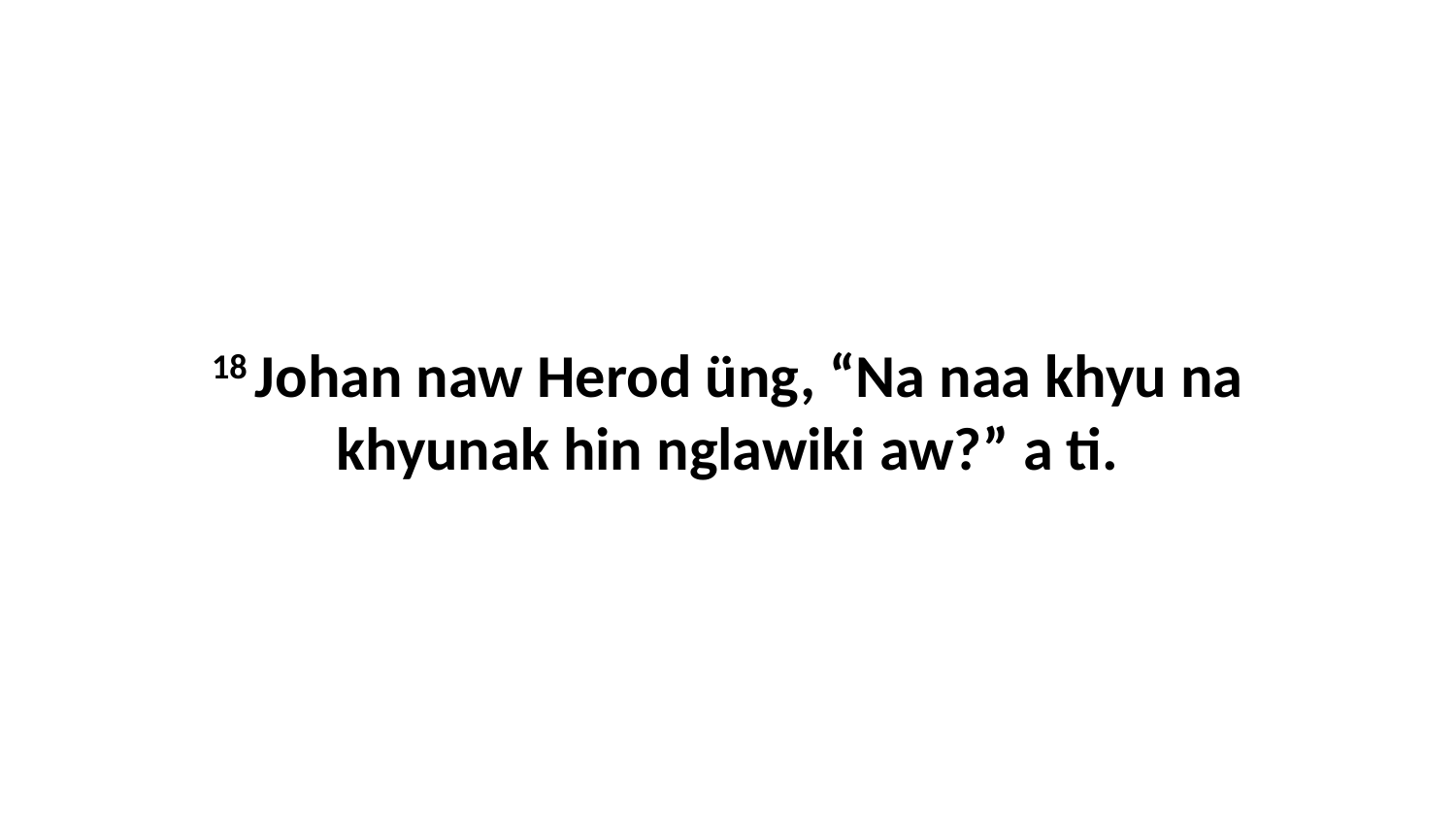

18 Johan naw Herod üng, “Na naa khyu na khyunak hin nglawiki aw?” a ti.